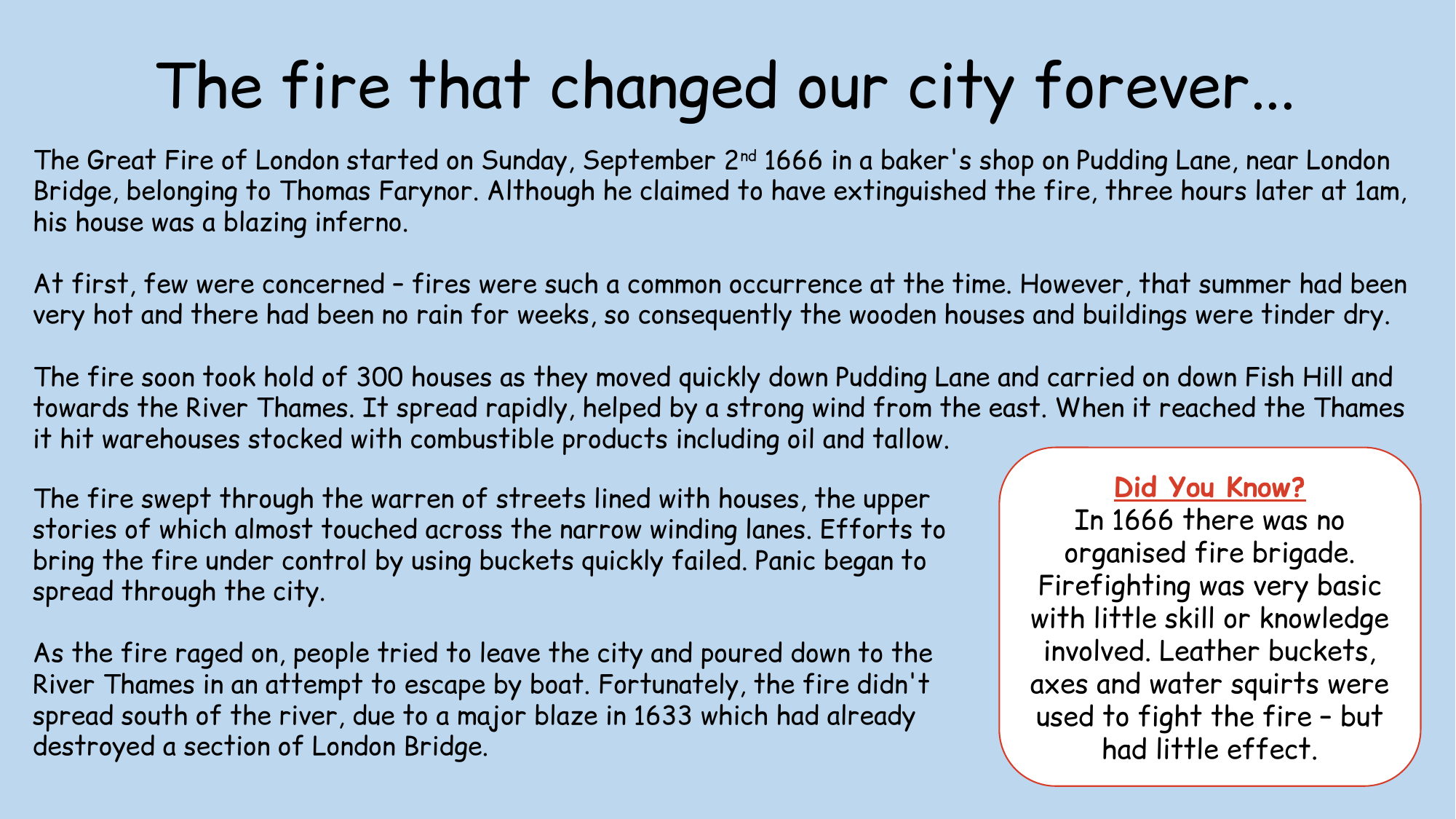

# The fire that changed our city forever...
The Great Fire of London started on Sunday, September 2nd 1666 in a baker's shop on Pudding Lane, near London Bridge, belonging to Thomas Farynor. Although he claimed to have extinguished the fire, three hours later at 1am, his house was a blazing inferno.

At first, few were concerned – fires were such a common occurrence at the time. However, that summer had been very hot and there had been no rain for weeks, so consequently the wooden houses and buildings were tinder dry.

The fire soon took hold of 300 houses as they moved quickly down Pudding Lane and carried on down Fish Hill and towards the River Thames. It spread rapidly, helped by a strong wind from the east. When it reached the Thames it hit warehouses stocked with combustible products including oil and tallow.
Did You Know?
In 1666 there was no organised fire brigade. Firefighting was very basic with little skill or knowledge involved. Leather buckets, axes and water squirts were used to fight the fire – but had little effect.
The fire swept through the warren of streets lined with houses, the upper stories of which almost touched across the narrow winding lanes. Efforts to bring the fire under control by using buckets quickly failed. Panic began to spread through the city.

As the fire raged on, people tried to leave the city and poured down to the River Thames in an attempt to escape by boat. Fortunately, the fire didn't spread south of the river, due to a major blaze in 1633 which had already destroyed a section of London Bridge.